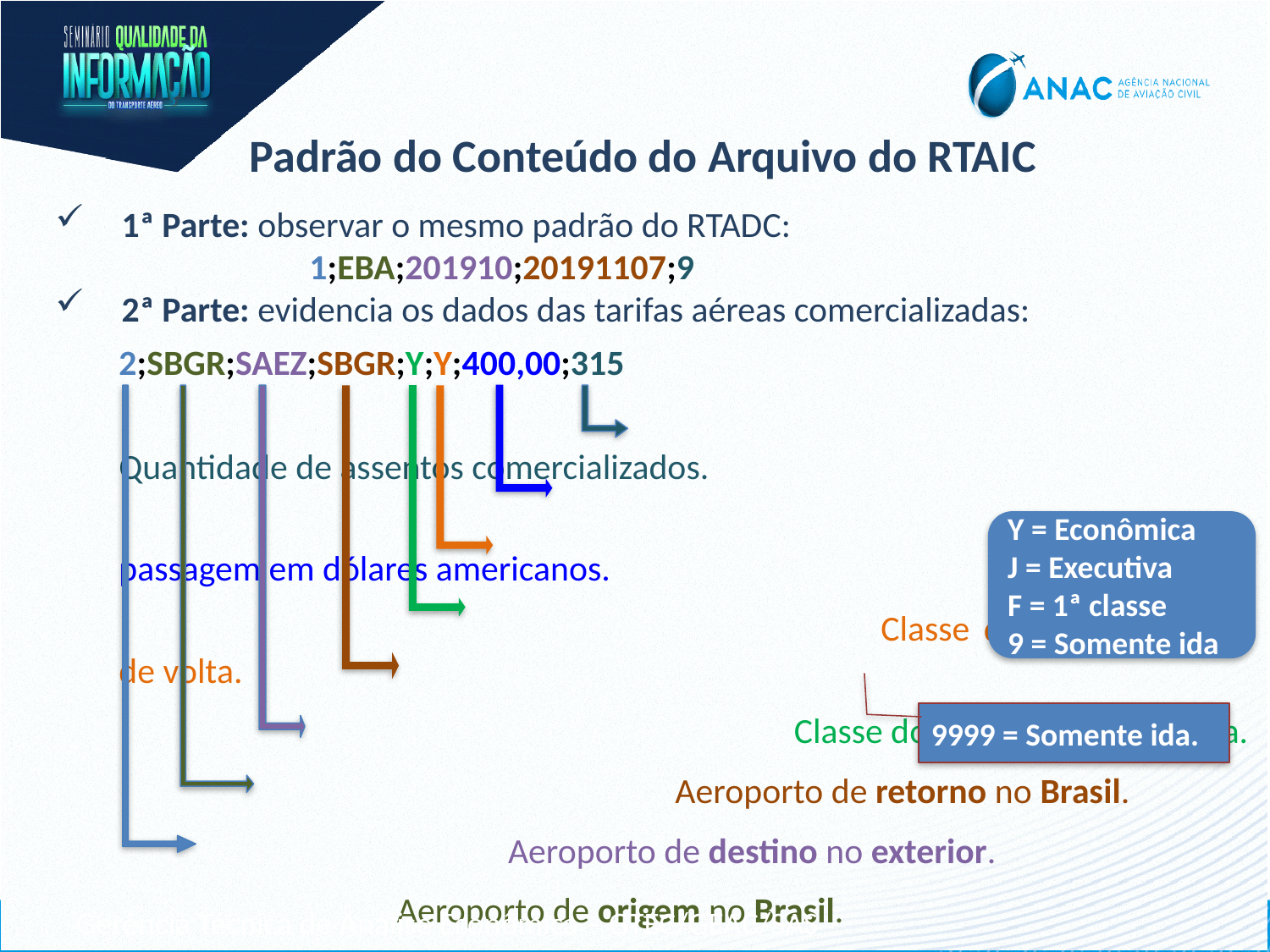

Padrão do Conteúdo do Arquivo do RTAIC
1ª Parte: observar o mesmo padrão do RTADC:
		1;EBA;201910;20191107;9
2ª Parte: evidencia os dados das tarifas aéreas comercializadas:
2;SBGR;SAEZ;SBGR;Y;Y;400,00;315
							  	 Quantidade de assentos comercializados.
							Valor da passagem em dólares americanos.
						Classe do serviço do voo de volta.
					     Classe do serviço do voo de ida.
				      Aeroporto de retorno no Brasil.
			 Aeroporto de destino no exterior.
		   Aeroporto de origem no Brasil.
	   Identificador da 2ª parte do arquivo.

Y = Econômica
J = Executiva
F = 1ª classe
9 = Somente ida

9999 = Somente ida.
Gerência Técnica de Análise Econômica – GTEC/GEAC/SAS